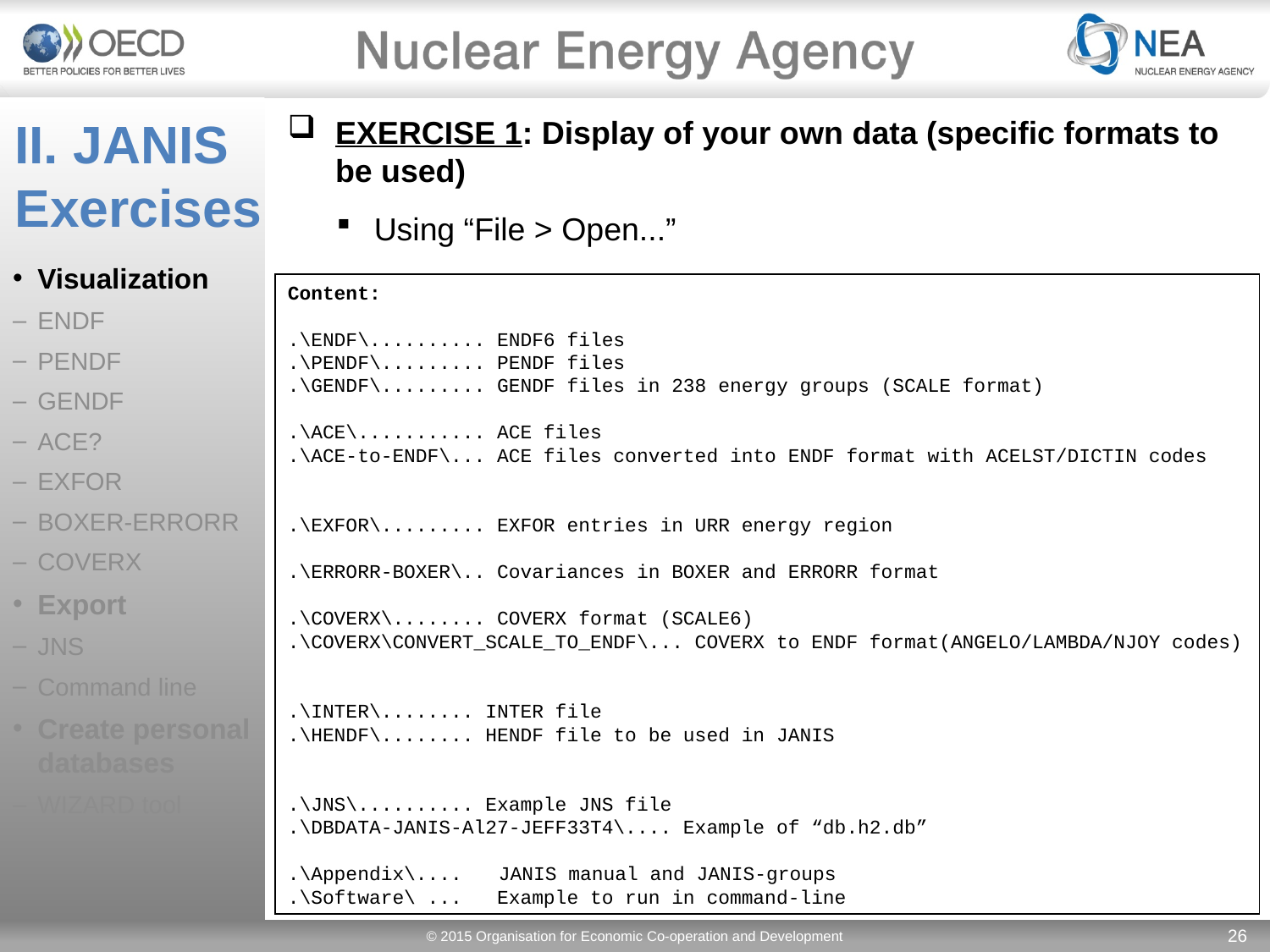

Visualization
ENDF
PENDF
GENDF
ACE?
EXFOR
BOXER-ERRORR
COVERX
Export
JNS
Command line
Create personal databases
WIZARD tool
# II. JANIS Exercises
EXERCISE 1: Display of your own data (specific formats to be used)
Using “File > Open...”
Content:

.\ENDF\.......... ENDF6 files
.\PENDF\......... PENDF files
.\GENDF\......... GENDF files in 238 energy groups (SCALE format)

.\ACE\........... ACE files
.\ACE-to-ENDF\... ACE files converted into ENDF format with ACELST/DICTIN codes

.\EXFOR\......... EXFOR entries in URR energy region

.\ERRORR-BOXER\.. Covariances in BOXER and ERRORR format

.\COVERX\........ COVERX format (SCALE6)
.\COVERX\CONVERT_SCALE_TO_ENDF\... COVERX to ENDF format(ANGELO/LAMBDA/NJOY codes)

.\INTER\........ INTER file
.\HENDF\........ HENDF file to be used in JANIS

.\JNS\.......... Example JNS file
.\DBDATA-JANIS-Al27-JEFF33T4\.... Example of “db.h2.db”

.\Appendix\....	JANIS manual and JANIS-groups
.\Software\ ...   Example to run in command-line